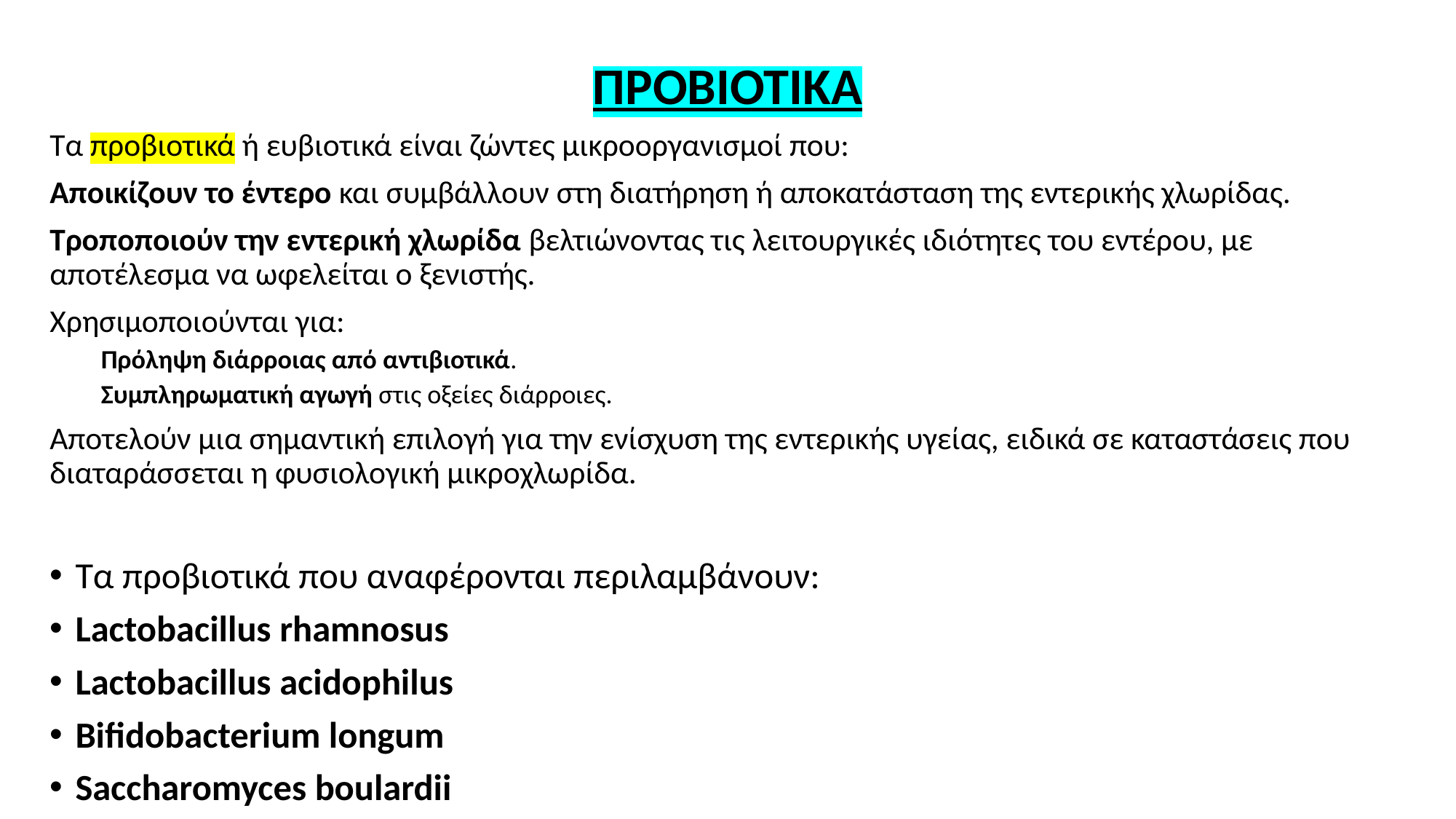

ΠΡΟΒΙΟΤΙΚΑ
Τα προβιοτικά ή ευβιοτικά είναι ζώντες μικροοργανισμοί που:
Αποικίζουν το έντερο και συμβάλλουν στη διατήρηση ή αποκατάσταση της εντερικής χλωρίδας.
Τροποποιούν την εντερική χλωρίδα βελτιώνοντας τις λειτουργικές ιδιότητες του εντέρου, με αποτέλεσμα να ωφελείται ο ξενιστής.
Χρησιμοποιούνται για:
Πρόληψη διάρροιας από αντιβιοτικά.
Συμπληρωματική αγωγή στις οξείες διάρροιες.
Αποτελούν μια σημαντική επιλογή για την ενίσχυση της εντερικής υγείας, ειδικά σε καταστάσεις που διαταράσσεται η φυσιολογική μικροχλωρίδα.

Τα προβιοτικά που αναφέρονται περιλαμβάνουν:
Lactobacillus rhamnosus
Lactobacillus acidophilus
Bifidobacterium longum
Saccharomyces boulardii